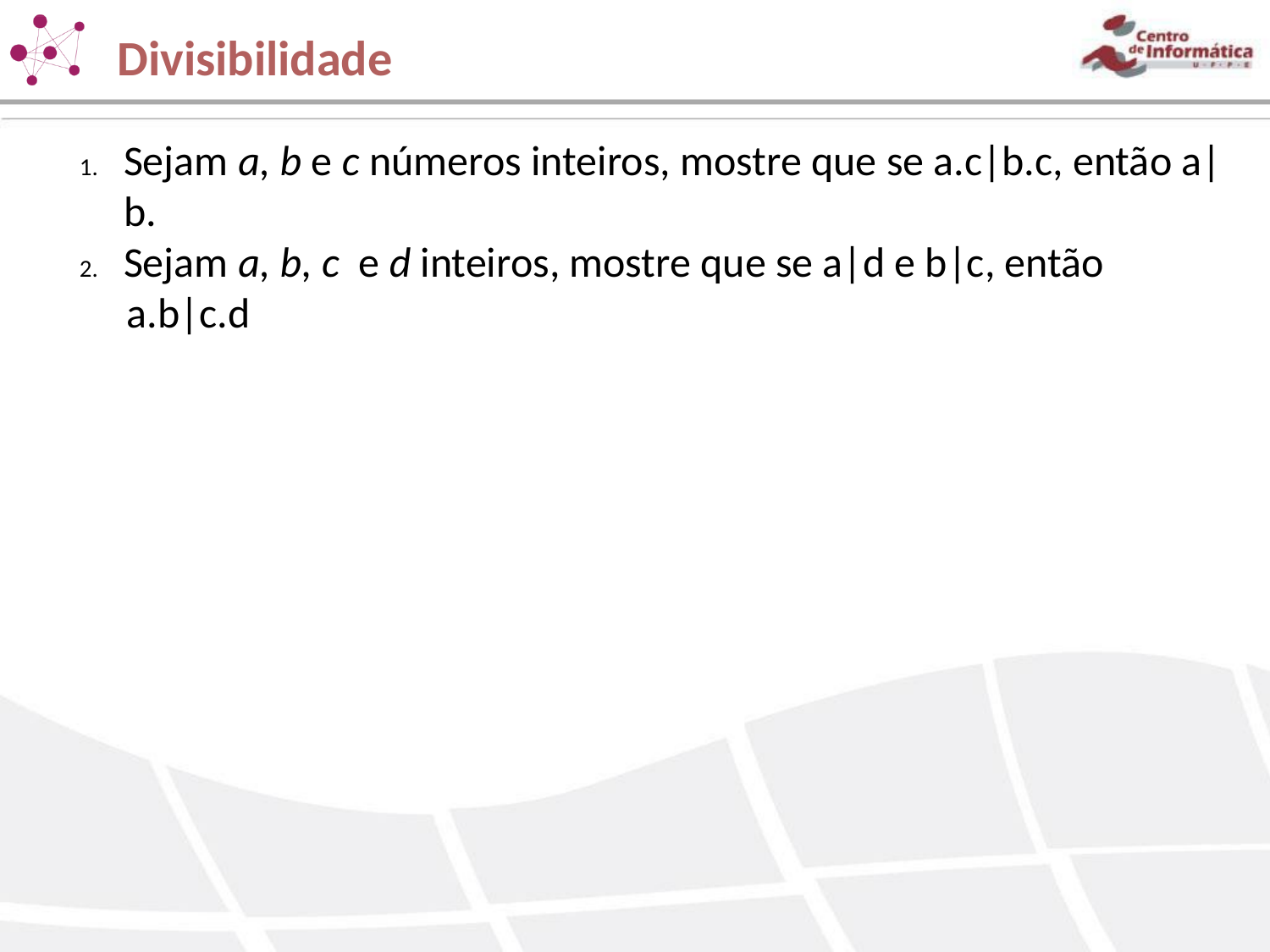

Divisibilidade
Sejam a, b e c números inteiros, mostre que se a.c|b.c, então a|b.
Sejam a, b, c  e d inteiros, mostre que se a|d e b|c, então
       a.b|c.d